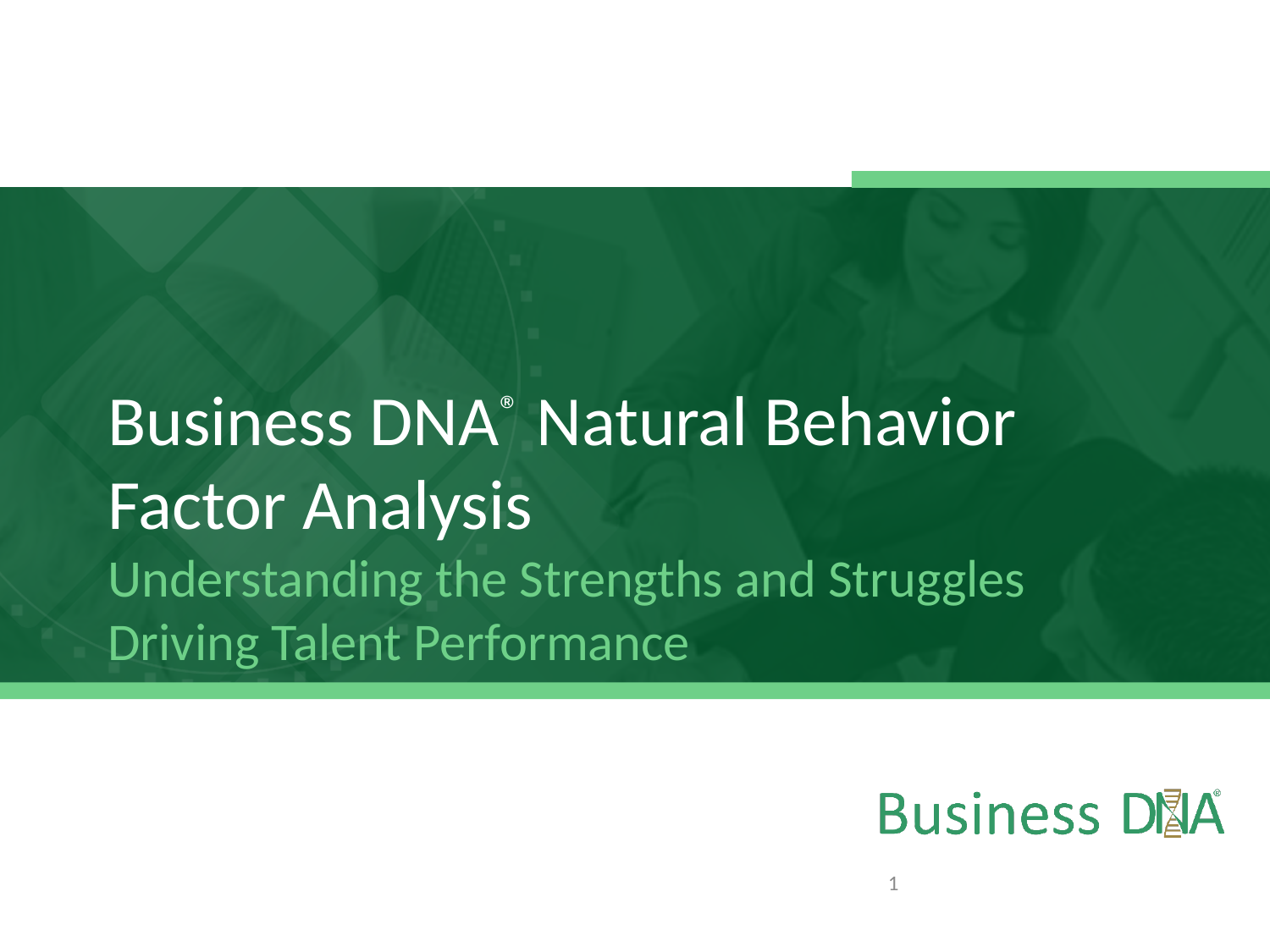

# Business DNA® Natural Behavior Factor Analysis Understanding the Strengths and Struggles Driving Talent Performance
1